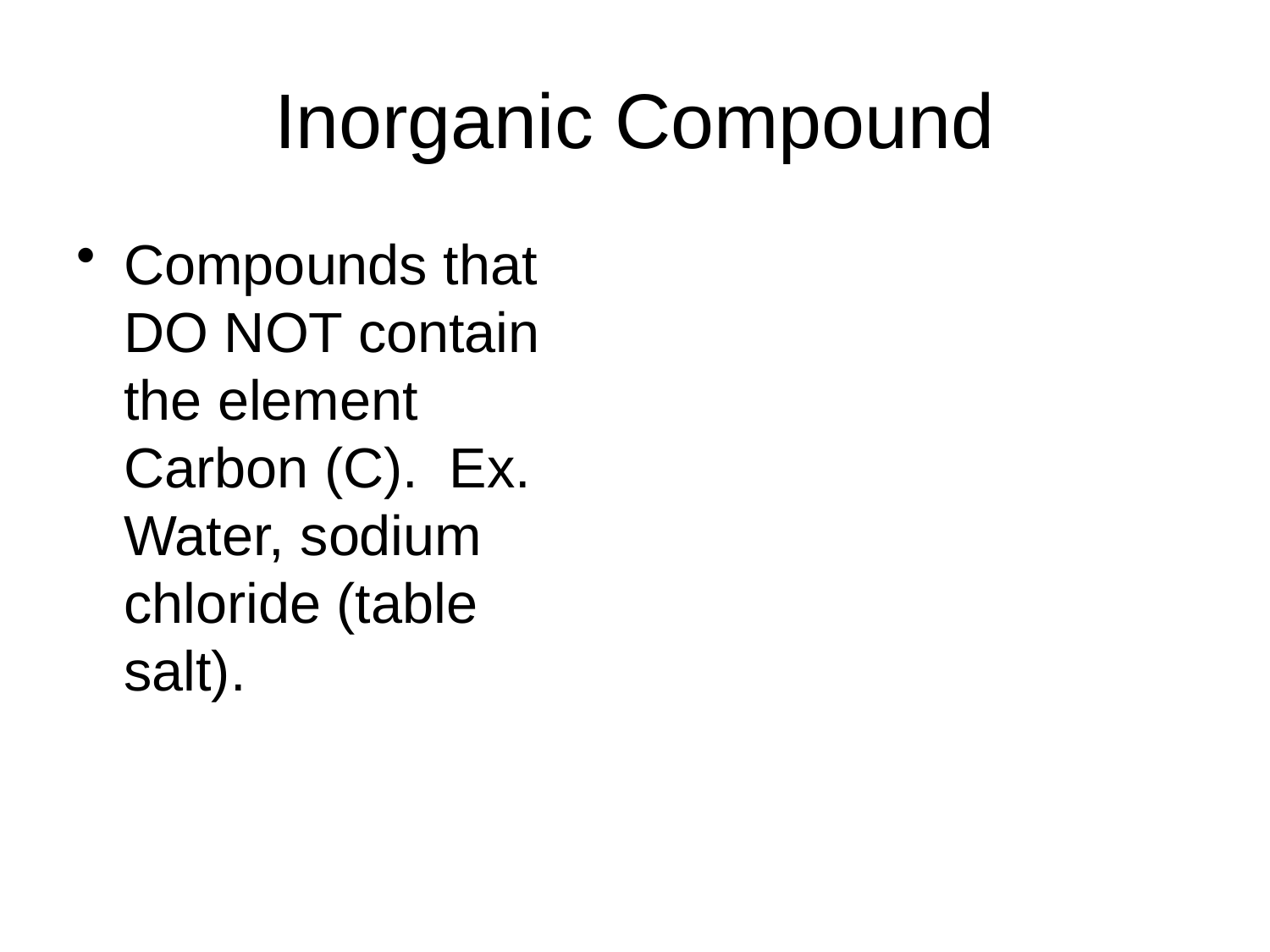

# Inorganic Compound
Compounds that DO NOT contain the element Carbon (C).  Ex. Water, sodium chloride (table salt).